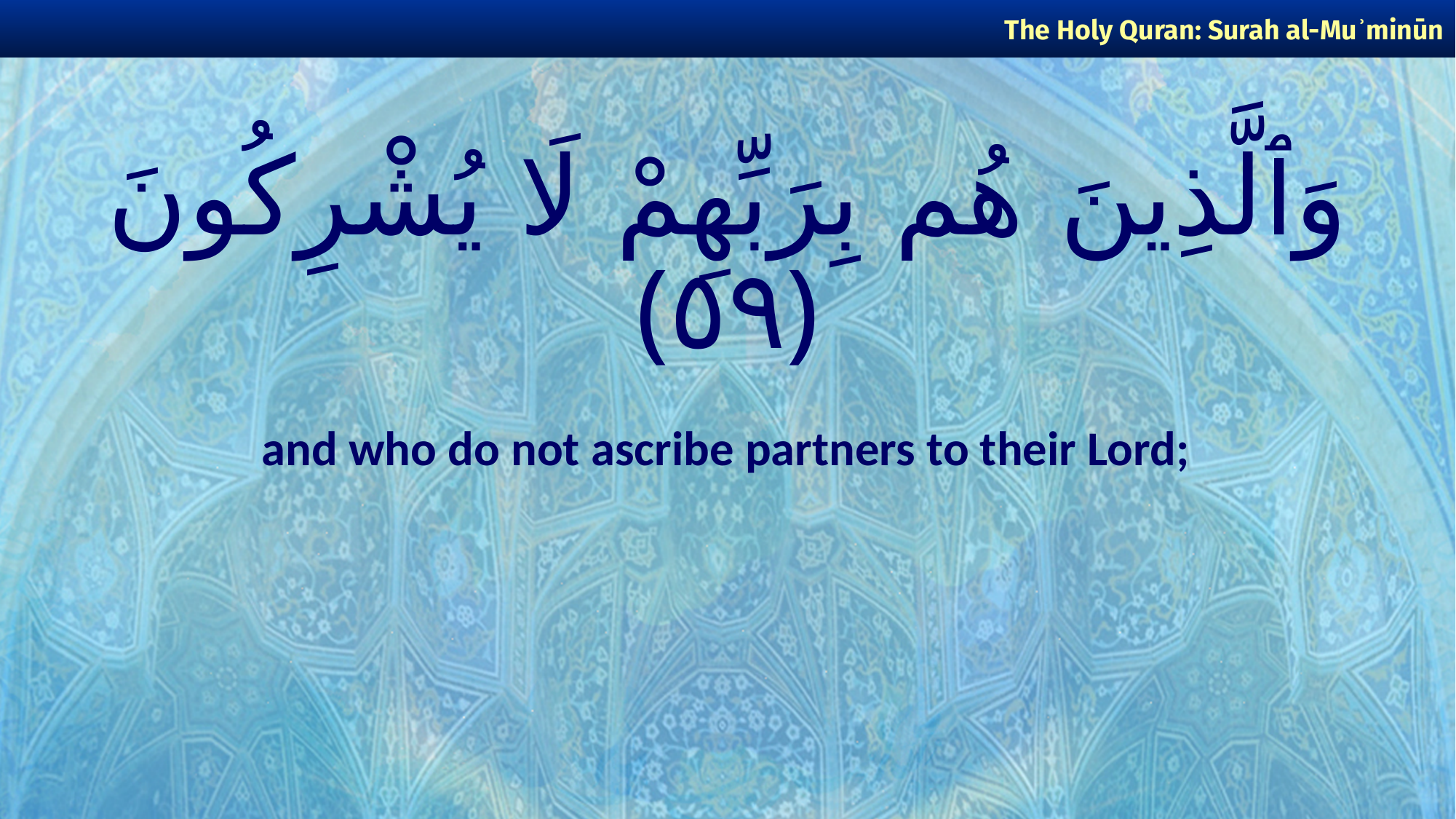

The Holy Quran: Surah al-Muʾminūn
# وَٱلَّذِينَ هُم بِرَبِّهِمْ لَا يُشْرِكُونَ ﴿٥٩﴾
and who do not ascribe partners to their Lord;